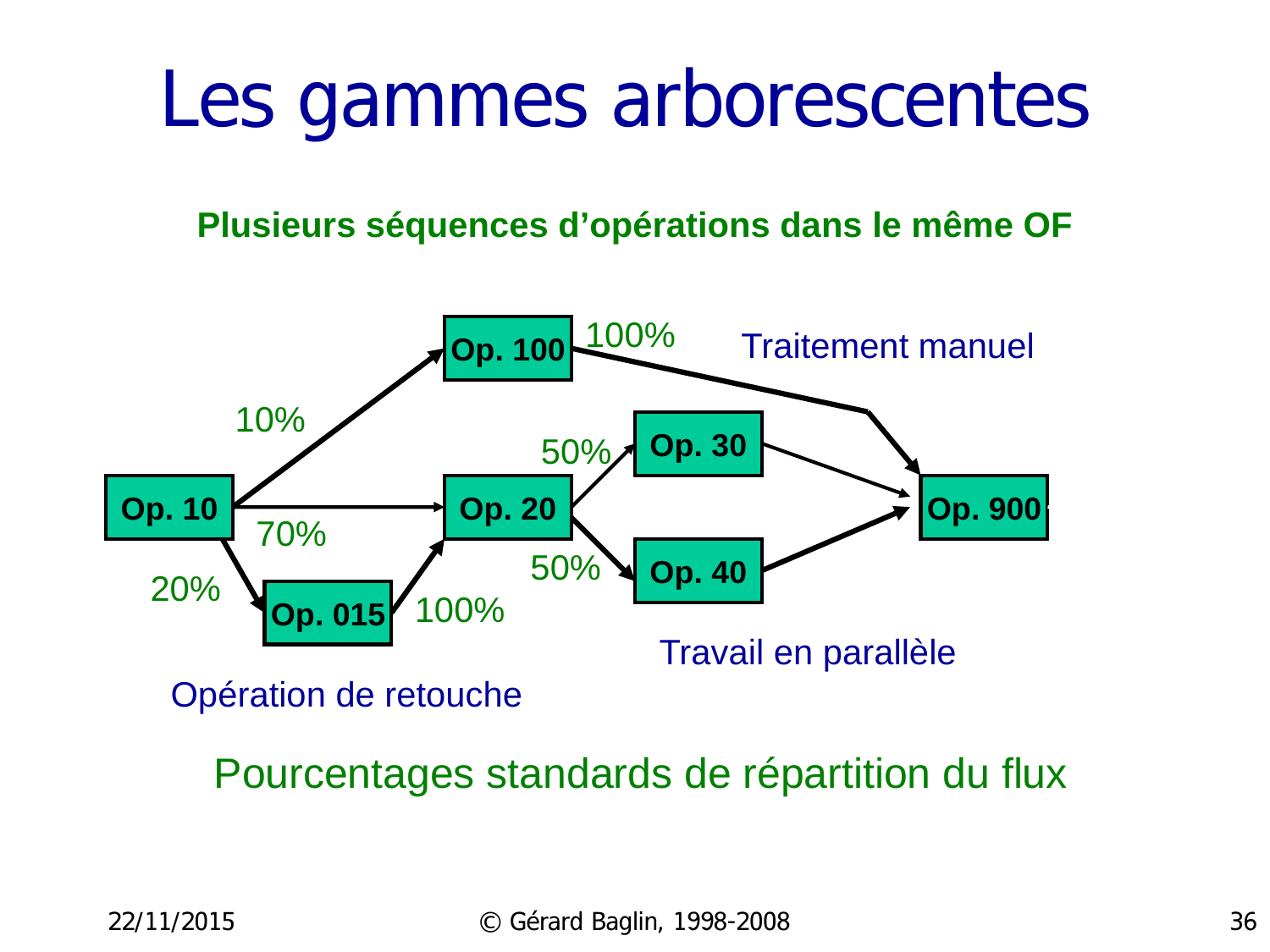

# Les gammes arborescentes
Plusieurs séquences d’opérations dans le même OF
100%
Op. 100
Traitement manuel

10%
Op. 30

50%

Op. 10
Op. 20
Op. 900
70%

50%
Op. 40
20%
Op. 015
100%
Travail en parallèle
Opération de retouche
Pourcentages standards de répartition du flux
22/11/2015
© Gérard Baglin, 1998-2008
36